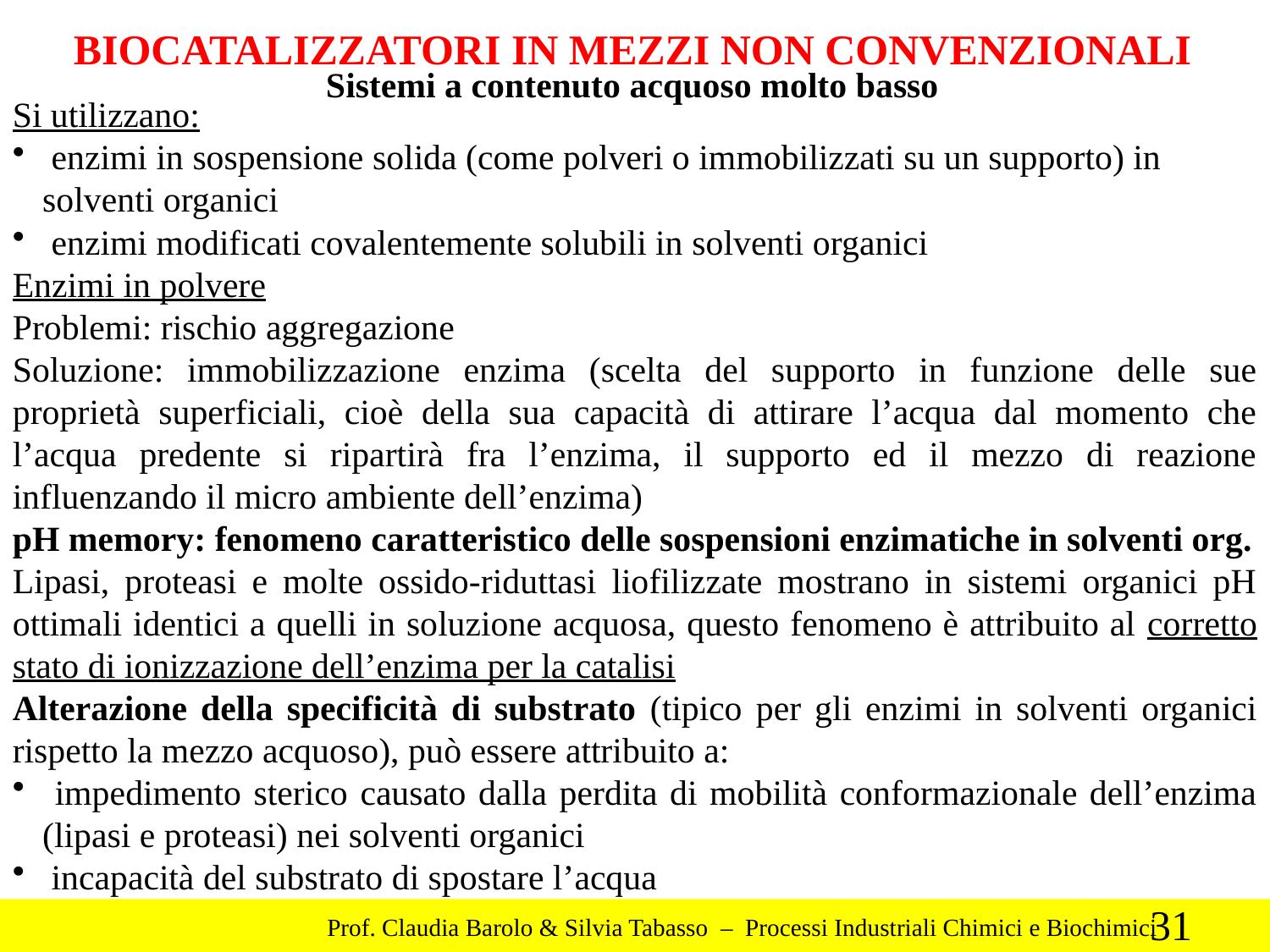

BIOCATALIZZATORI IN MEZZI NON CONVENZIONALI
Sistemi a contenuto acquoso molto basso
Si utilizzano:
 enzimi in sospensione solida (come polveri o immobilizzati su un supporto) in solventi organici
 enzimi modificati covalentemente solubili in solventi organici
Enzimi in polvere
Problemi: rischio aggregazione
Soluzione: immobilizzazione enzima (scelta del supporto in funzione delle sue proprietà superficiali, cioè della sua capacità di attirare l’acqua dal momento che l’acqua predente si ripartirà fra l’enzima, il supporto ed il mezzo di reazione influenzando il micro ambiente dell’enzima)
pH memory: fenomeno caratteristico delle sospensioni enzimatiche in solventi org.
Lipasi, proteasi e molte ossido-riduttasi liofilizzate mostrano in sistemi organici pH ottimali identici a quelli in soluzione acquosa, questo fenomeno è attribuito al corretto stato di ionizzazione dell’enzima per la catalisi
Alterazione della specificità di substrato (tipico per gli enzimi in solventi organici rispetto la mezzo acquoso), può essere attribuito a:
 impedimento sterico causato dalla perdita di mobilità conformazionale dell’enzima (lipasi e proteasi) nei solventi organici
 incapacità del substrato di spostare l’acqua
31